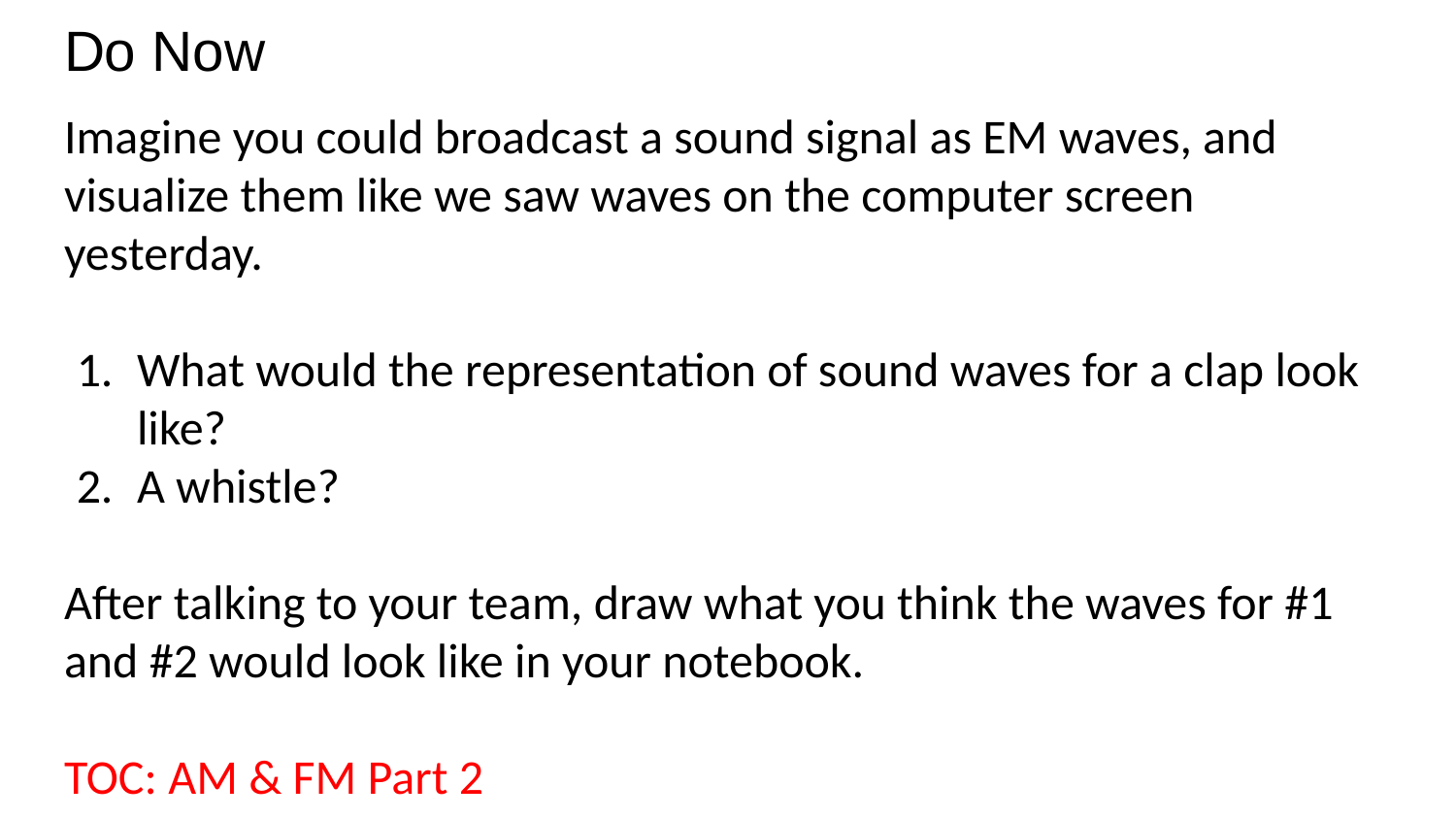

# Do Now
Imagine you could broadcast a sound signal as EM waves, and visualize them like we saw waves on the computer screen yesterday.

What would the representation of sound waves for a clap look like?
A whistle?

After talking to your team, draw what you think the waves for #1 and #2 would look like in your notebook.

TOC: AM & FM Part 2